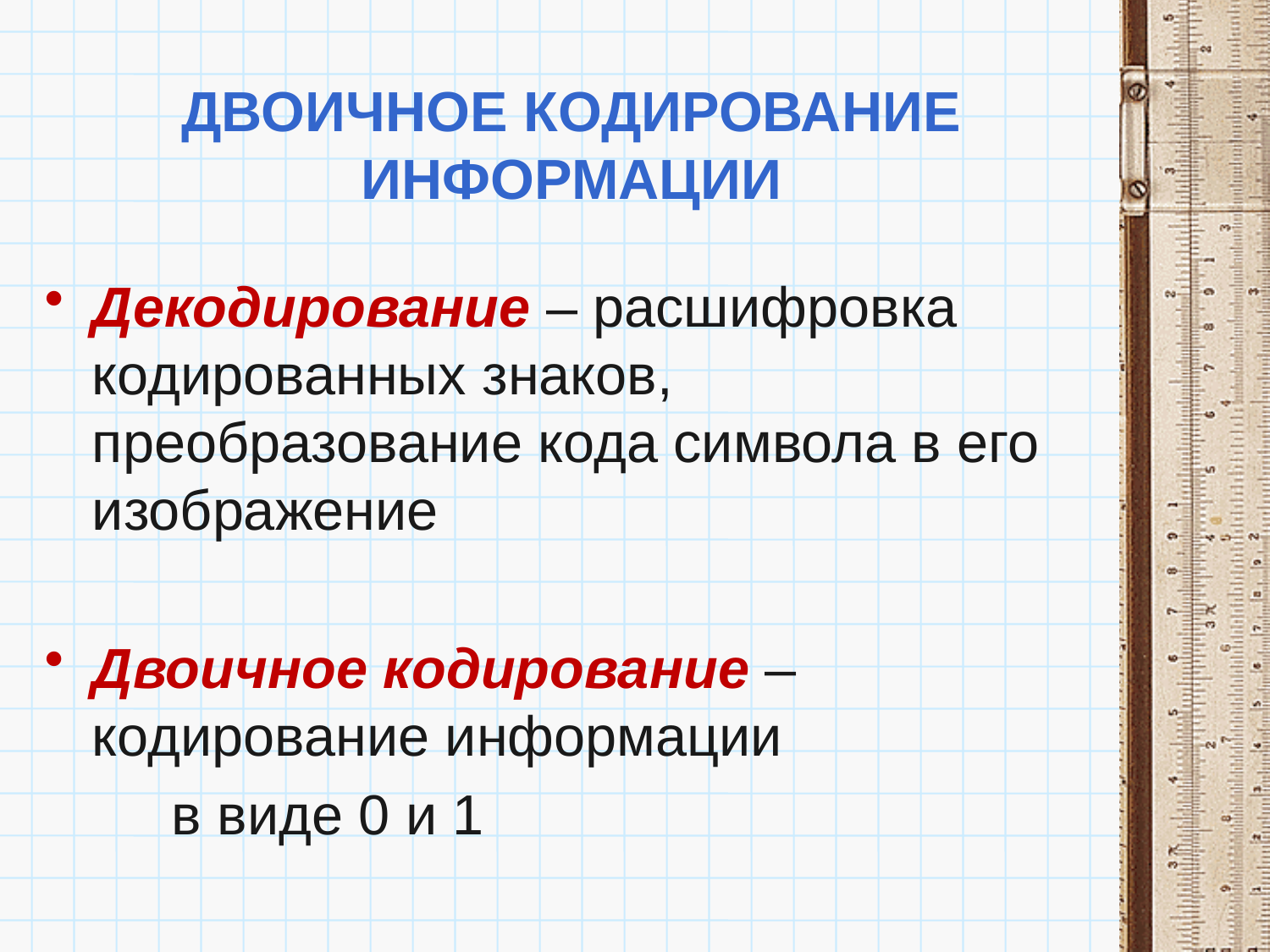

# Двоичное кодирование информации
Декодирование – расшифровка кодированных знаков, преобразование кода символа в его изображение

Двоичное кодирование – кодирование информации
	в виде 0 и 1